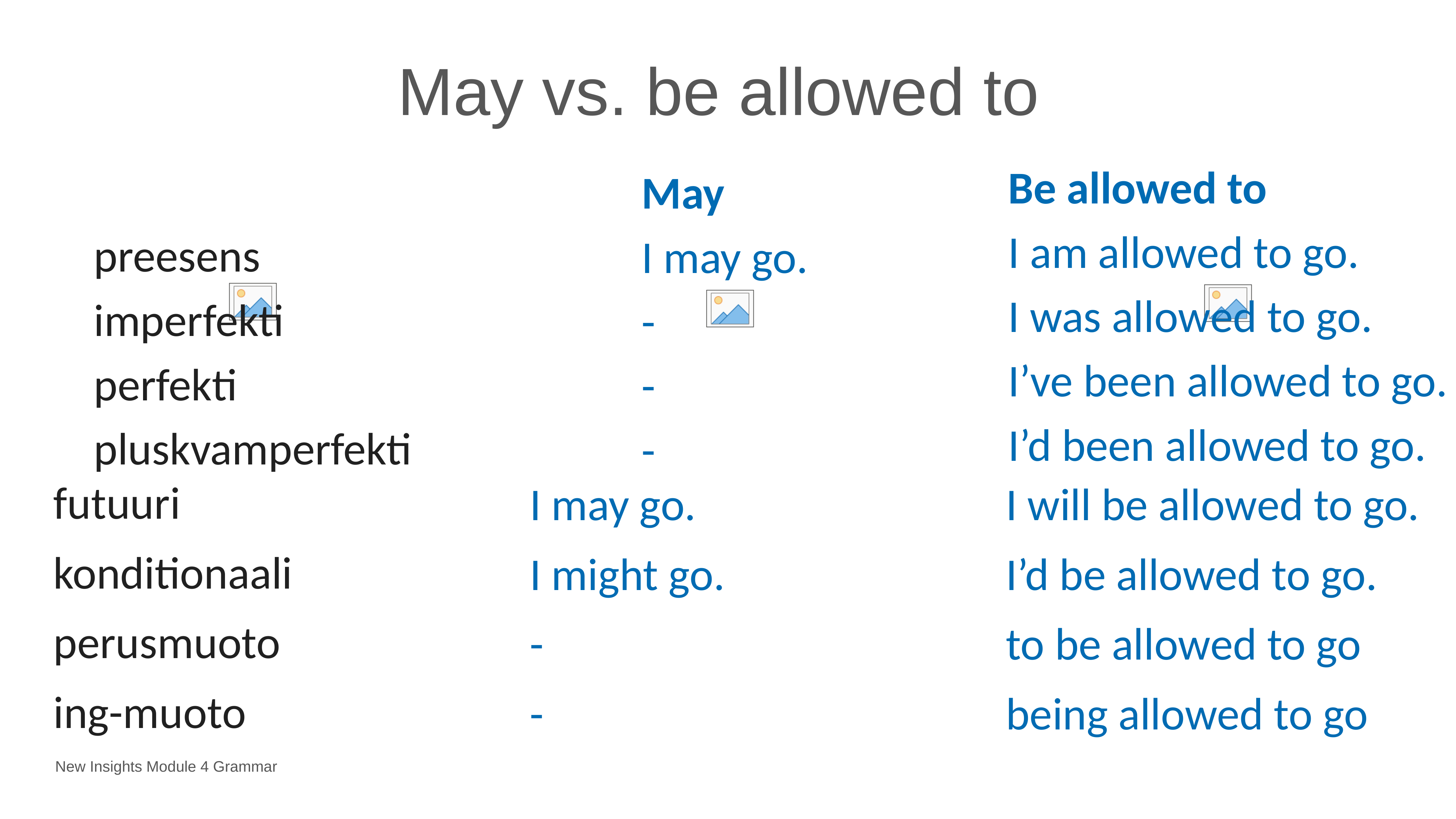

# May vs. be allowed to

preesens
imperfekti
perfekti
pluskvamperfekti

Be allowed to
I am allowed to go.
I was allowed to go.
I’ve been allowed to go.
I’d been allowed to go.
May
I may go.
-
-
-
futuuri
konditionaali
perusmuoto
ing-muoto
I may go.
I might go.
-
-
I will be allowed to go.
I’d be allowed to go.
to be allowed to go
being allowed to go
New Insights Module 4 Grammar